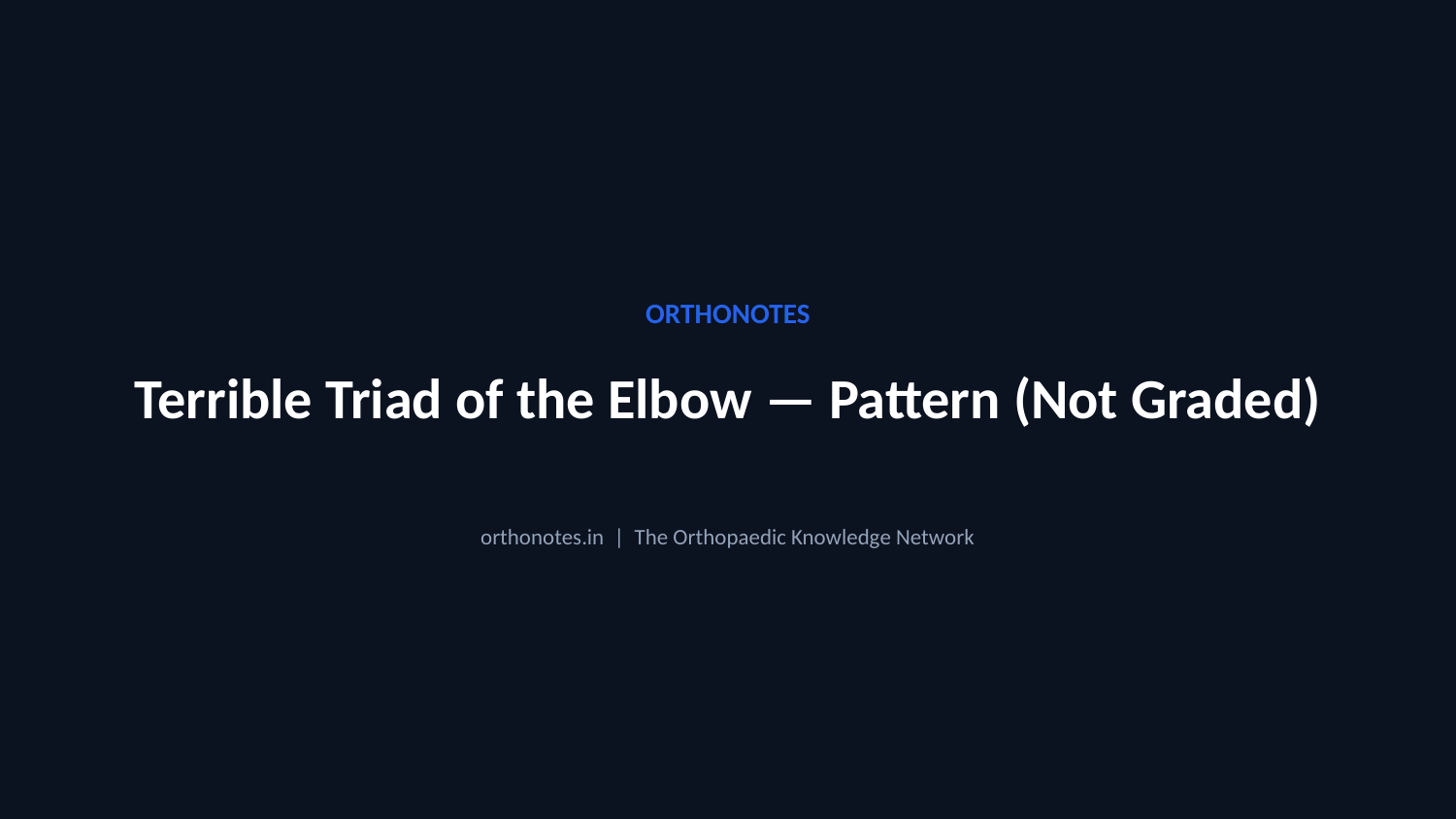

ORTHONOTES
Terrible Triad of the Elbow — Pattern (Not Graded)
orthonotes.in  |  The Orthopaedic Knowledge Network